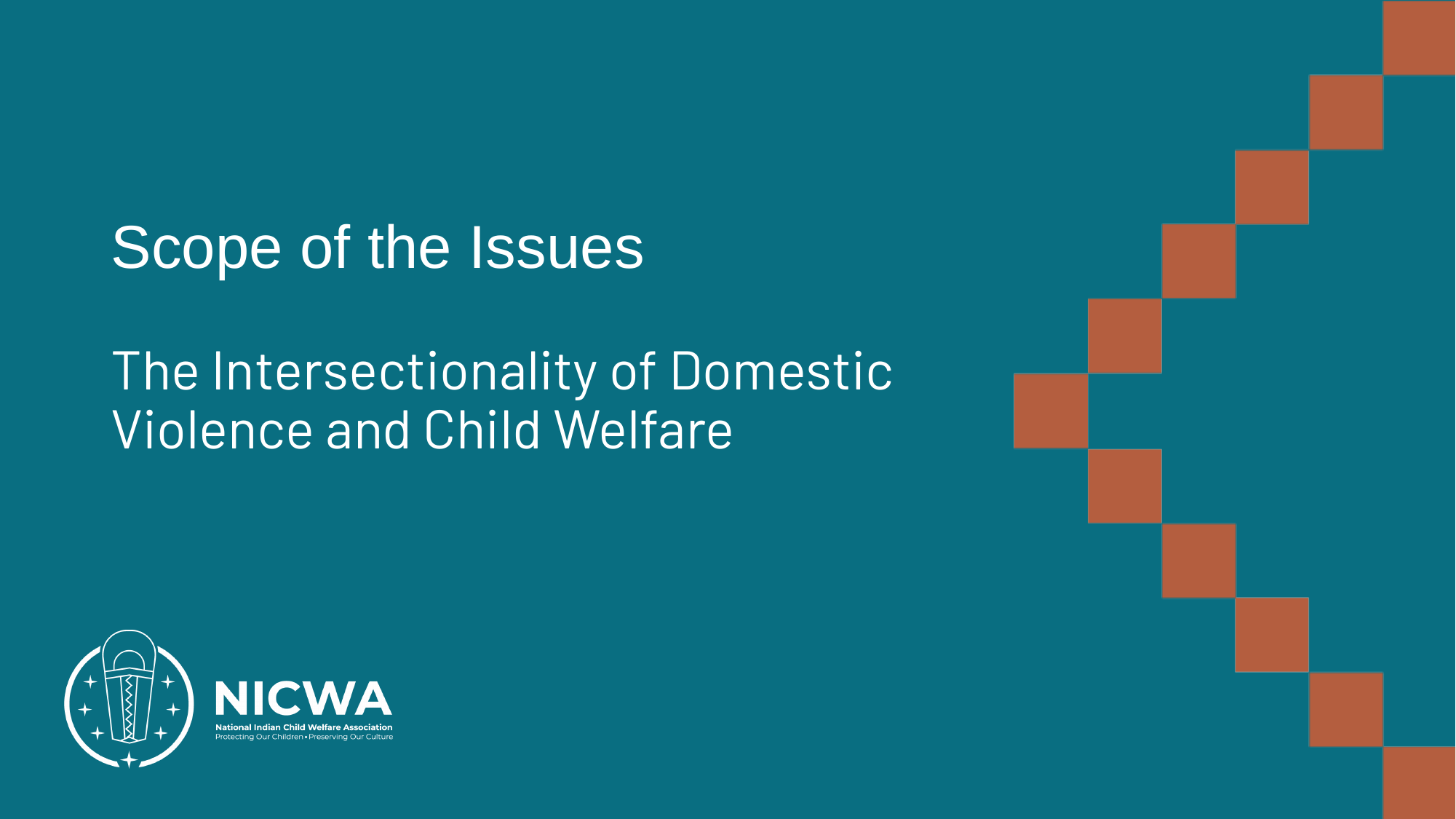

# Scope of the Issues
The Intersectionality of Domestic Violence and Child Welfare